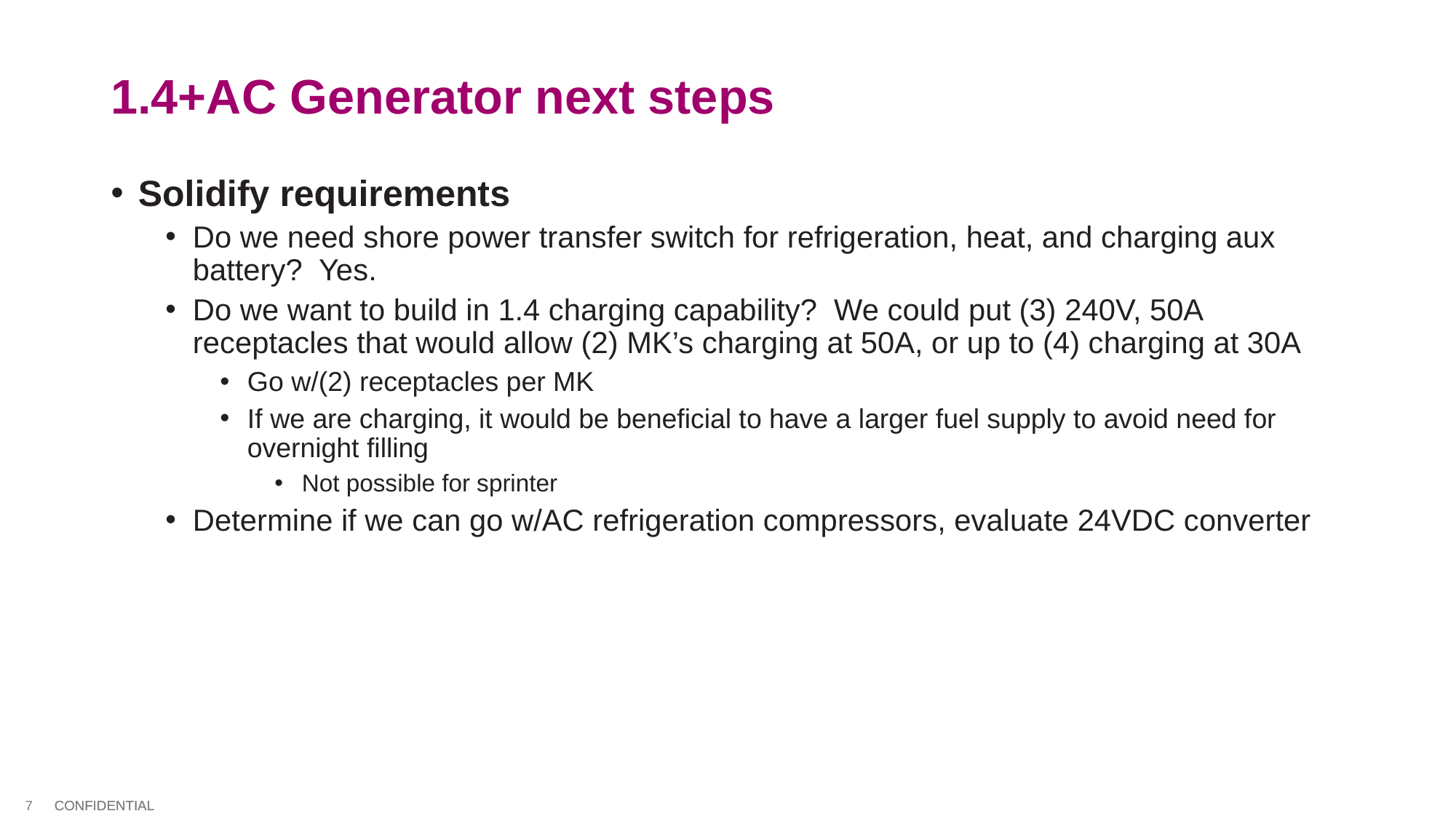

# 1.4+AC Generator next steps
Solidify requirements
Do we need shore power transfer switch for refrigeration, heat, and charging aux battery?  Yes.
Do we want to build in 1.4 charging capability?  We could put (3) 240V, 50A receptacles that would allow (2) MK’s charging at 50A, or up to (4) charging at 30A
Go w/(2) receptacles per MK
If we are charging, it would be beneficial to have a larger fuel supply to avoid need for overnight filling
Not possible for sprinter
Determine if we can go w/AC refrigeration compressors, evaluate 24VDC converter

7